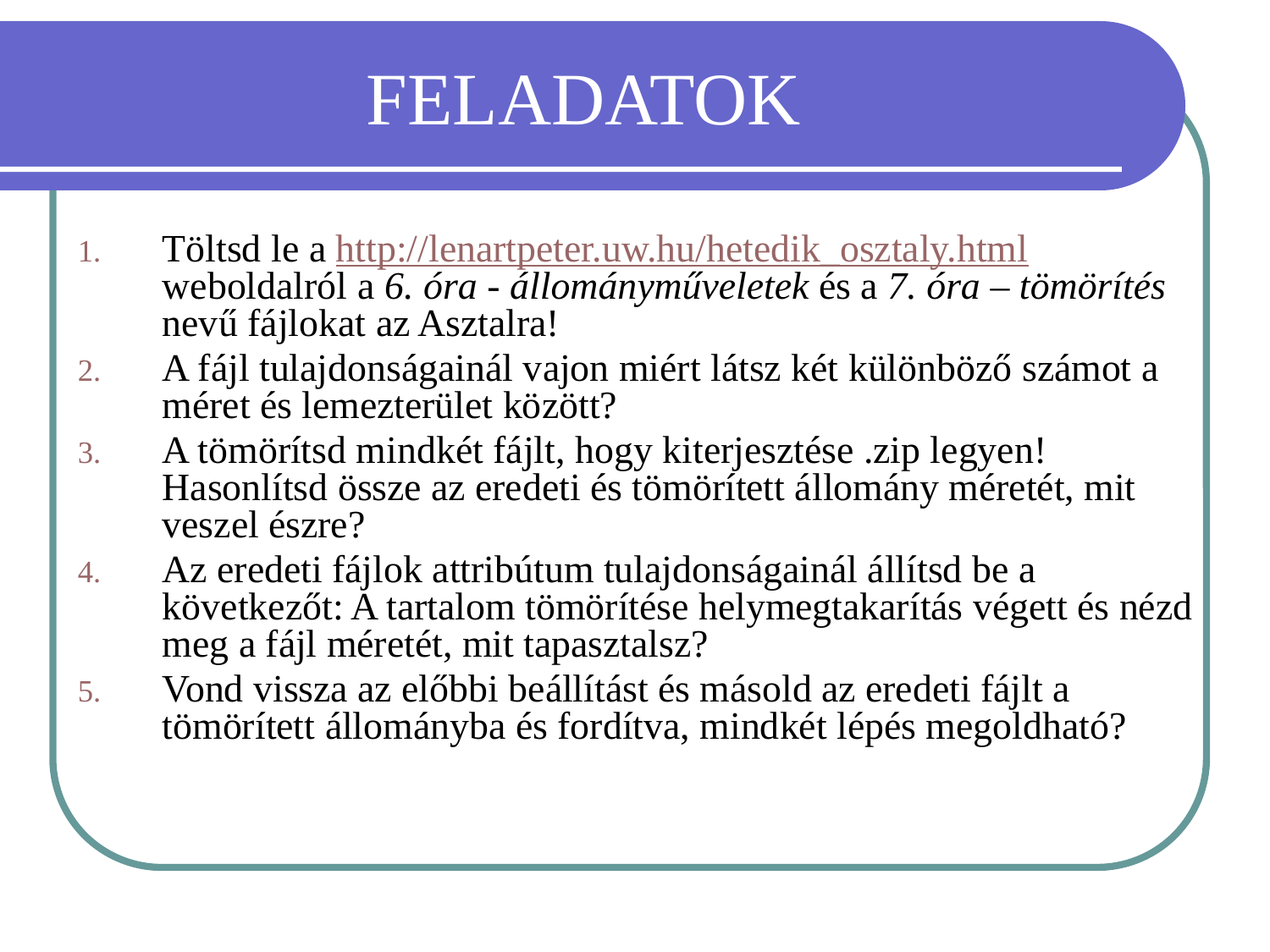

# FELADATOK
Töltsd le a http://lenartpeter.uw.hu/hetedik_osztaly.html weboldalról a 6. óra - állományműveletek és a 7. óra – tömörítés nevű fájlokat az Asztalra!
A fájl tulajdonságainál vajon miért látsz két különböző számot a méret és lemezterület között?
A tömörítsd mindkét fájlt, hogy kiterjesztése .zip legyen! Hasonlítsd össze az eredeti és tömörített állomány méretét, mit veszel észre?
Az eredeti fájlok attribútum tulajdonságainál állítsd be a következőt: A tartalom tömörítése helymegtakarítás végett és nézd meg a fájl méretét, mit tapasztalsz?
Vond vissza az előbbi beállítást és másold az eredeti fájlt a tömörített állományba és fordítva, mindkét lépés megoldható?